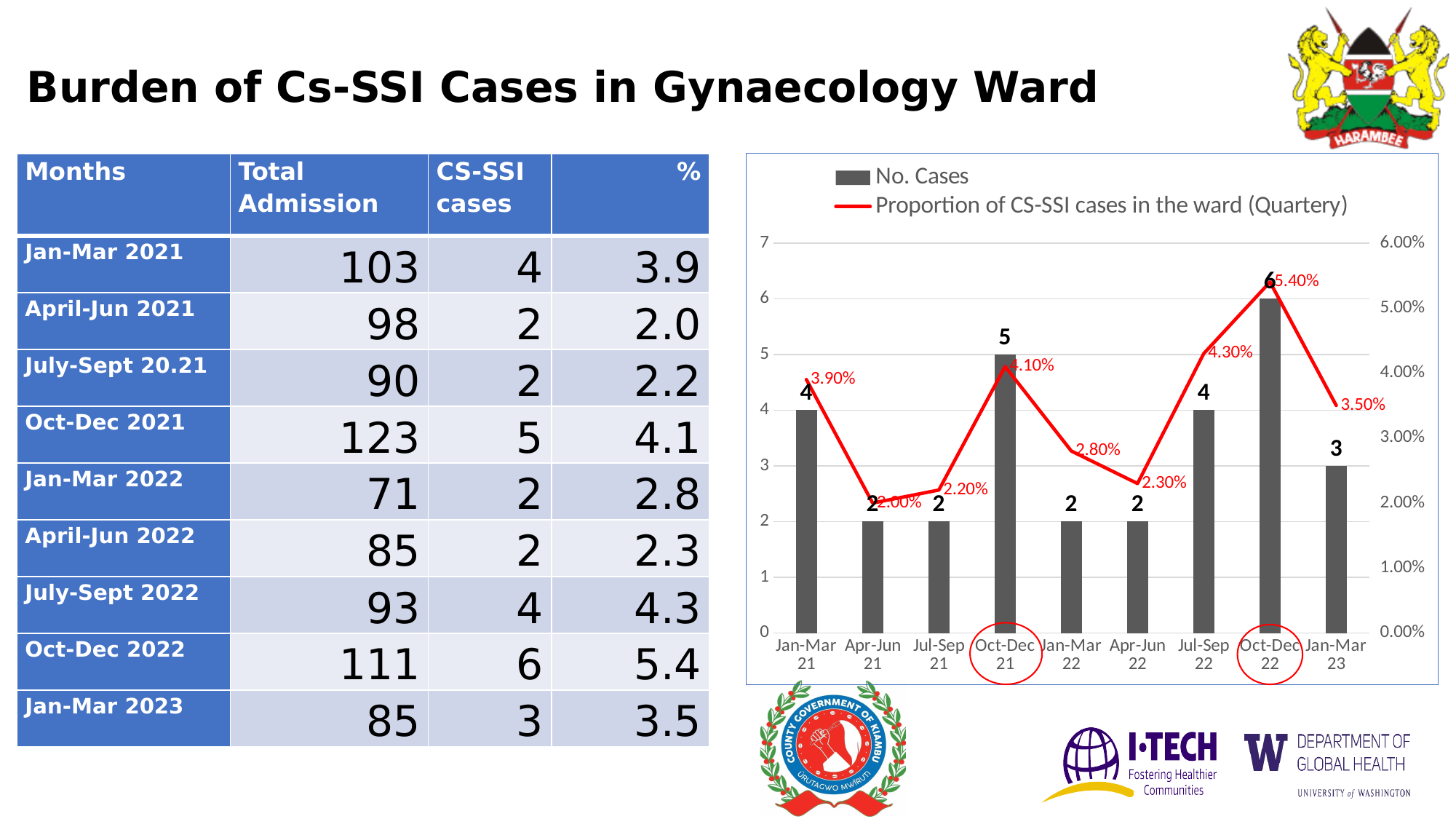

# Burden of Cs-SSI Cases in Gynaecology Ward

### Chart

| Category | No. Cases | Proportion of CS-SSI cases in the ward (Quartery) |
|---|---|---|
| Jan-Mar 21 | 4.0 | 0.039 |
| Apr-Jun 21 | 2.0 | 0.02 |
| Jul-Sep 21 | 2.0 | 0.022 |
| Oct-Dec 21 | 5.0 | 0.041 |
| Jan-Mar 22 | 2.0 | 0.028 |
| Apr-Jun 22 | 2.0 | 0.023 |
| Jul-Sep 22 | 4.0 | 0.043 |
| Oct-Dec 22 | 6.0 | 0.054 |
| Jan-Mar 23 | 3.0 | 0.035 |
| Months | Total Admission | CS-SSI cases | % |
| --- | --- | --- | --- |
| Jan-Mar 2021 | 103 | 4 | 3.9 |
| April-Jun 2021 | 98 | 2 | 2.0 |
| July-Sept 20.21 | 90 | 2 | 2.2 |
| Oct-Dec 2021 | 123 | 5 | 4.1 |
| Jan-Mar 2022 | 71 | 2 | 2.8 |
| April-Jun 2022 | 85 | 2 | 2.3 |
| July-Sept 2022 | 93 | 4 | 4.3 |
| Oct-Dec 2022 | 111 | 6 | 5.4 |
| Jan-Mar 2023 | 85 | 3 | 3.5 |